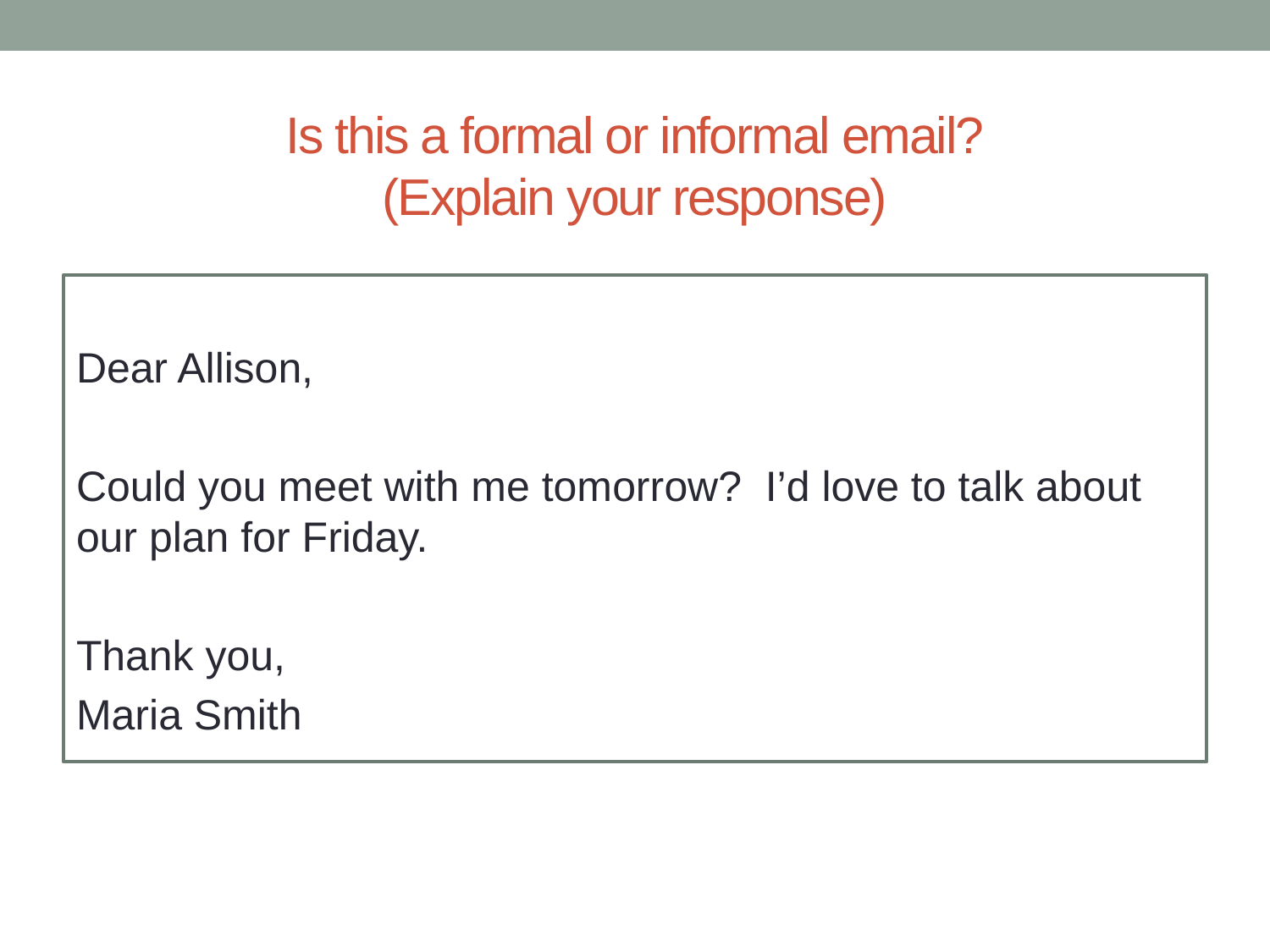

# Is this a formal or informal email? (Explain your response)

Dear Allison,

Could you meet with me tomorrow?  I’d love to talk about our plan for Friday.

Thank you,
Maria Smith